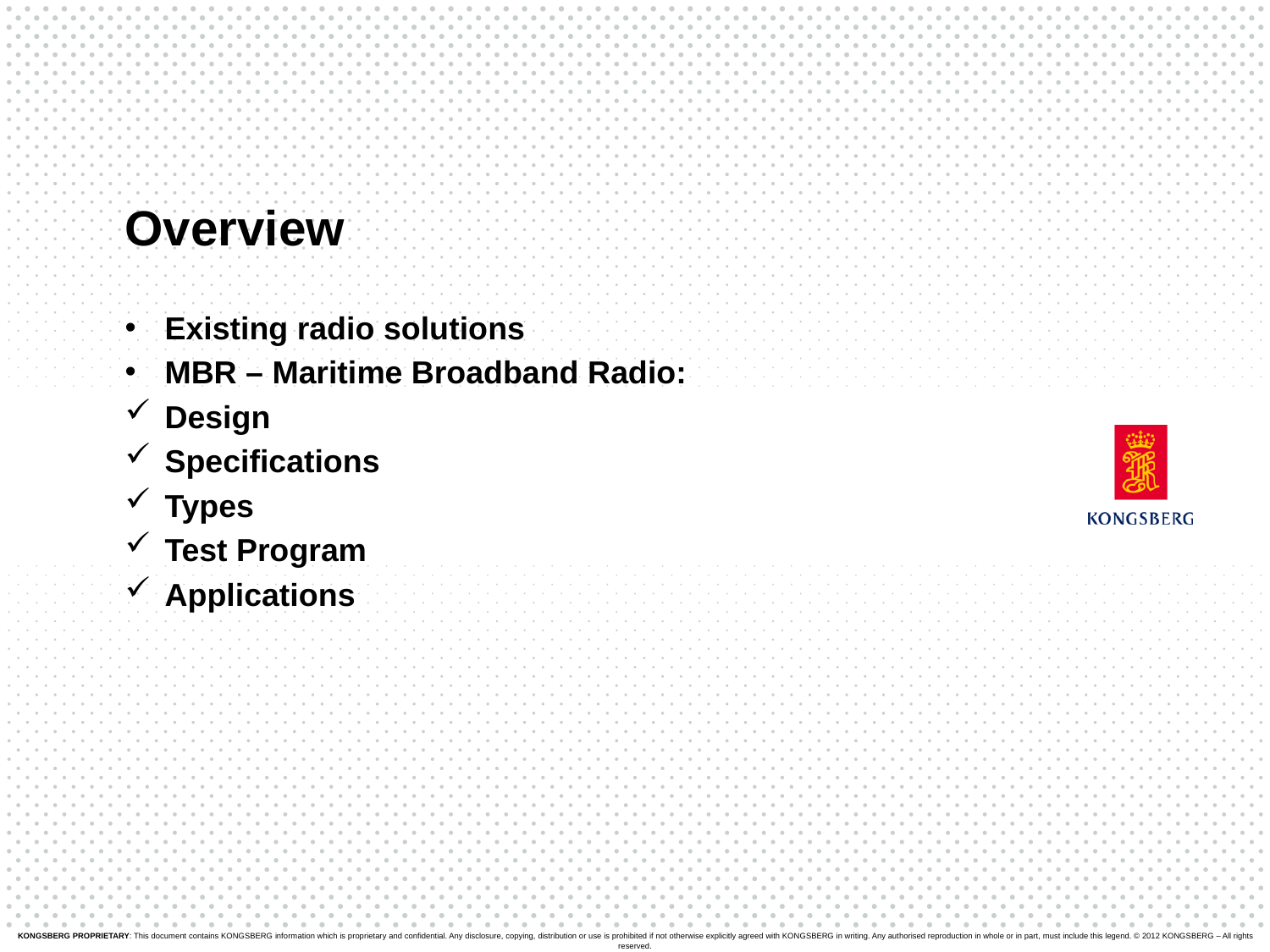

# Overview

Existing radio solutions
MBR – Maritime Broadband Radio:
Design
Specifications
Types
Test Program
Applications